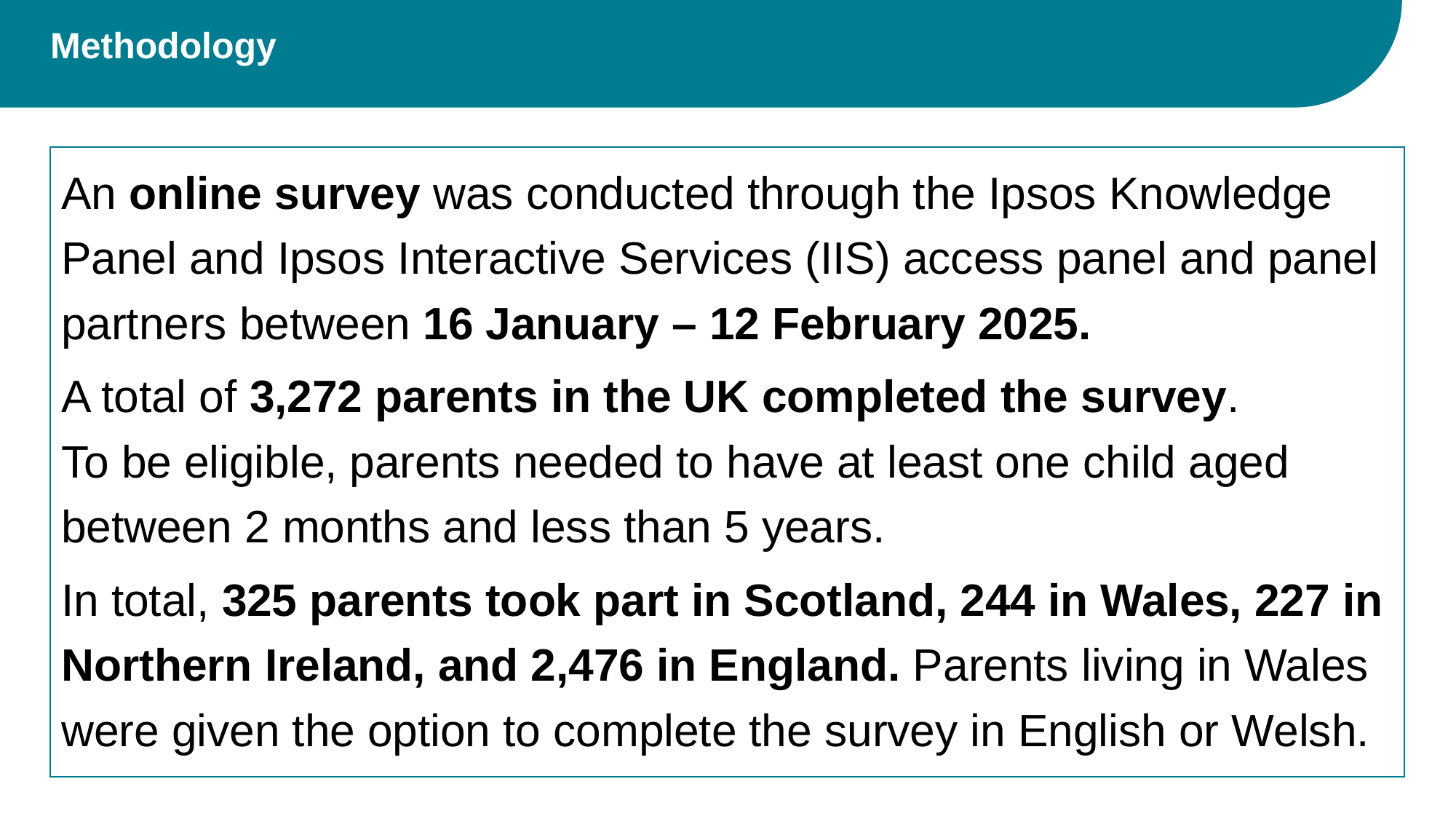

# Methodology

An online survey was conducted through the Ipsos Knowledge Panel and Ipsos Interactive Services (IIS) access panel and panel partners between 16 January – 12 February 2025.
A total of 3,272 parents in the UK completed the survey.
To be eligible, parents needed to have at least one child aged between 2 months and less than 5 years.
In total, 325 parents took part in Scotland, 244 in Wales, 227 in Northern Ireland, and 2,476 in England. Parents living in Wales were given the option to complete the survey in English or Welsh.